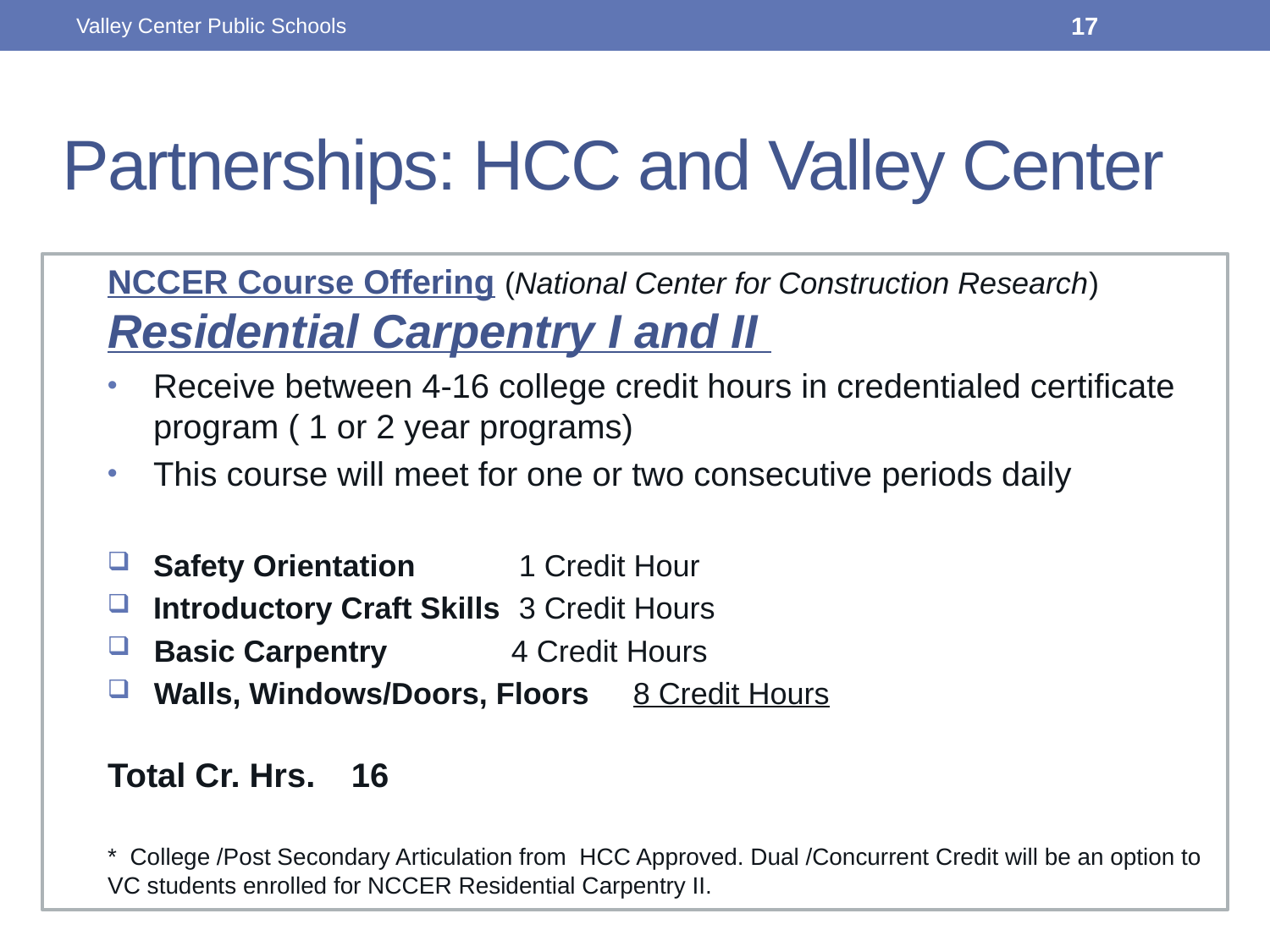

Valley Center Public Schools
17
# Partnerships: HCC and Valley Center
NCCER Course Offering (National Center for Construction Research) Residential Carpentry I and II
Receive between 4-16 college credit hours in credentialed certificate program ( 1 or 2 year programs)
This course will meet for one or two consecutive periods daily

Safety Orientation			1 Credit Hour
Introductory Craft Skills		3 Credit Hours
 Basic Carpentry		 	4 Credit Hours
 Walls, Windows/Doors, Floors	8 Credit Hours
			Total Cr. Hrs.	16

*  College /Post Secondary Articulation from  HCC Approved. Dual /Concurrent Credit will be an option to VC students enrolled for NCCER Residential Carpentry II.